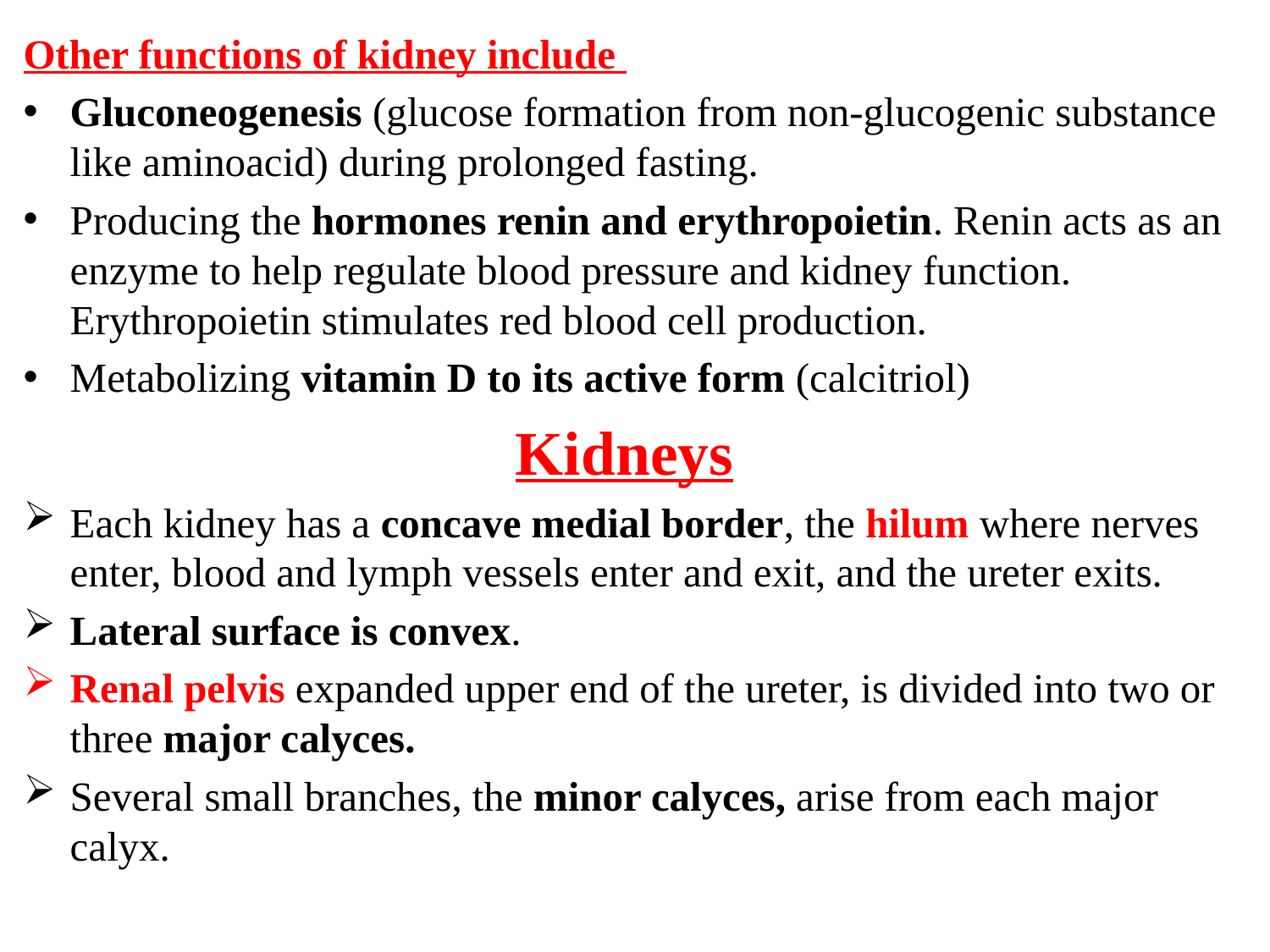

Other functions of kidney include
Gluconeogenesis (glucose formation from non-glucogenic substance like aminoacid) during prolonged fasting.
Producing the hormones renin and erythropoietin. Renin acts as an enzyme to help regulate blood pressure and kidney function. Erythropoietin stimulates red blood cell production.
Metabolizing vitamin D to its active form (calcitriol)
Kidneys
Each kidney has a concave medial border, the hilum where nerves enter, blood and lymph vessels enter and exit, and the ureter exits.
Lateral surface is convex.
Renal pelvis expanded upper end of the ureter, is divided into two or three major calyces.
Several small branches, the minor calyces, arise from each major calyx.